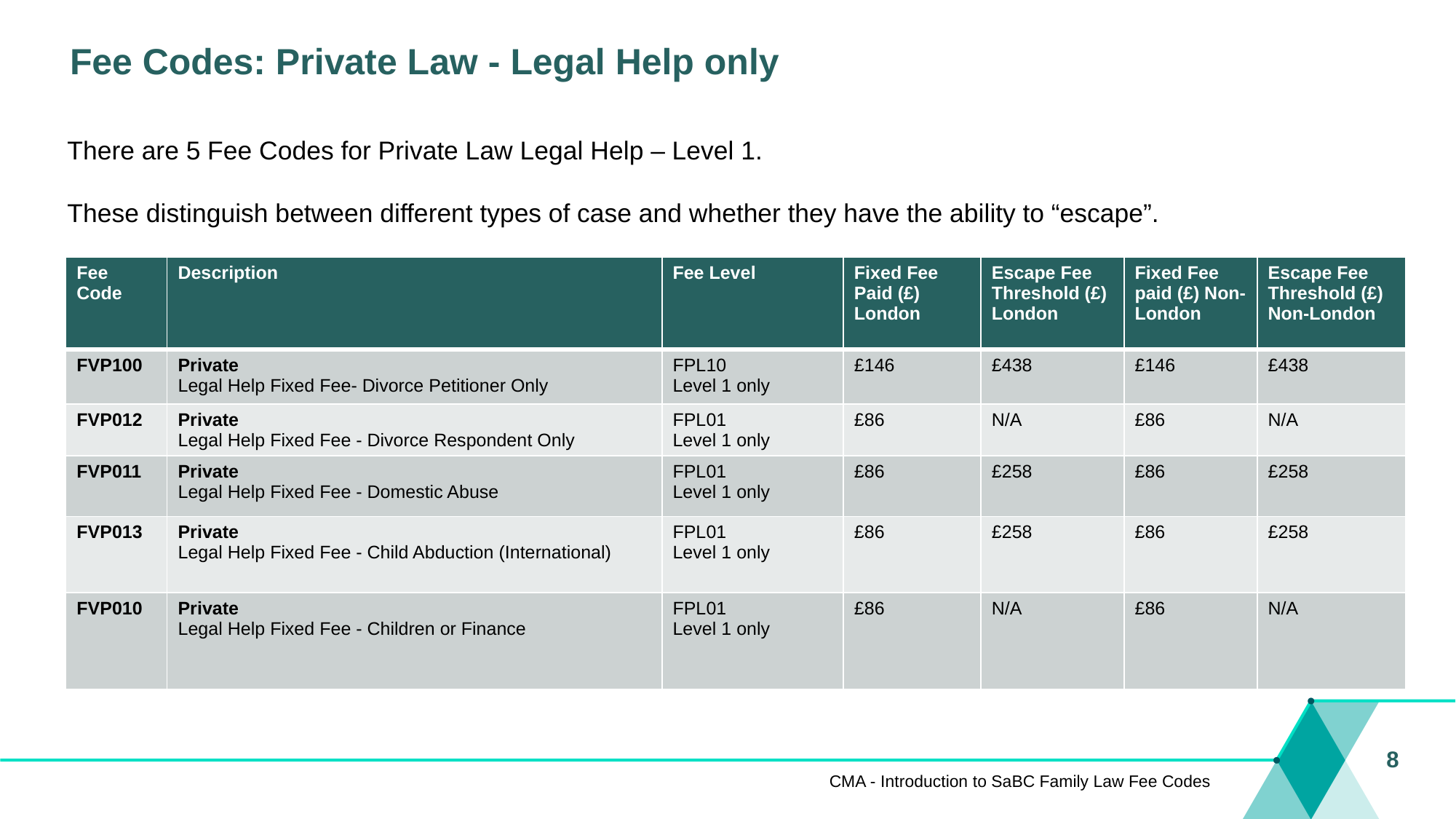

# Fee Codes: Private Law - Legal Help only
There are 5 Fee Codes for Private Law Legal Help – Level 1.

These distinguish between different types of case and whether they have the ability to “escape”.
| Fee Code | Description | Fee Level | Fixed Fee Paid (£) London | Escape Fee Threshold (£) London | Fixed Fee paid (£) Non-London | Escape Fee Threshold (£) Non-London |
| --- | --- | --- | --- | --- | --- | --- |
| FVP100 | Private Legal Help Fixed Fee- Divorce Petitioner Only | FPL10 Level 1 only | £146 | £438 | £146 | £438 |
| FVP012 | Private Legal Help Fixed Fee - Divorce Respondent Only | FPL01 Level 1 only | £86 | N/A | £86 | N/A |
| FVP011 | Private Legal Help Fixed Fee - Domestic Abuse | FPL01 Level 1 only | £86 | £258 | £86 | £258 |
| FVP013 | Private Legal Help Fixed Fee - Child Abduction (International) | FPL01 Level 1 only | £86 | £258 | £86 | £258 |
| FVP010 | Private Legal Help Fixed Fee - Children or Finance | FPL01 Level 1 only | £86 | N/A | £86 | N/A |
8
CMA - Introduction to SaBC Family Law Fee Codes